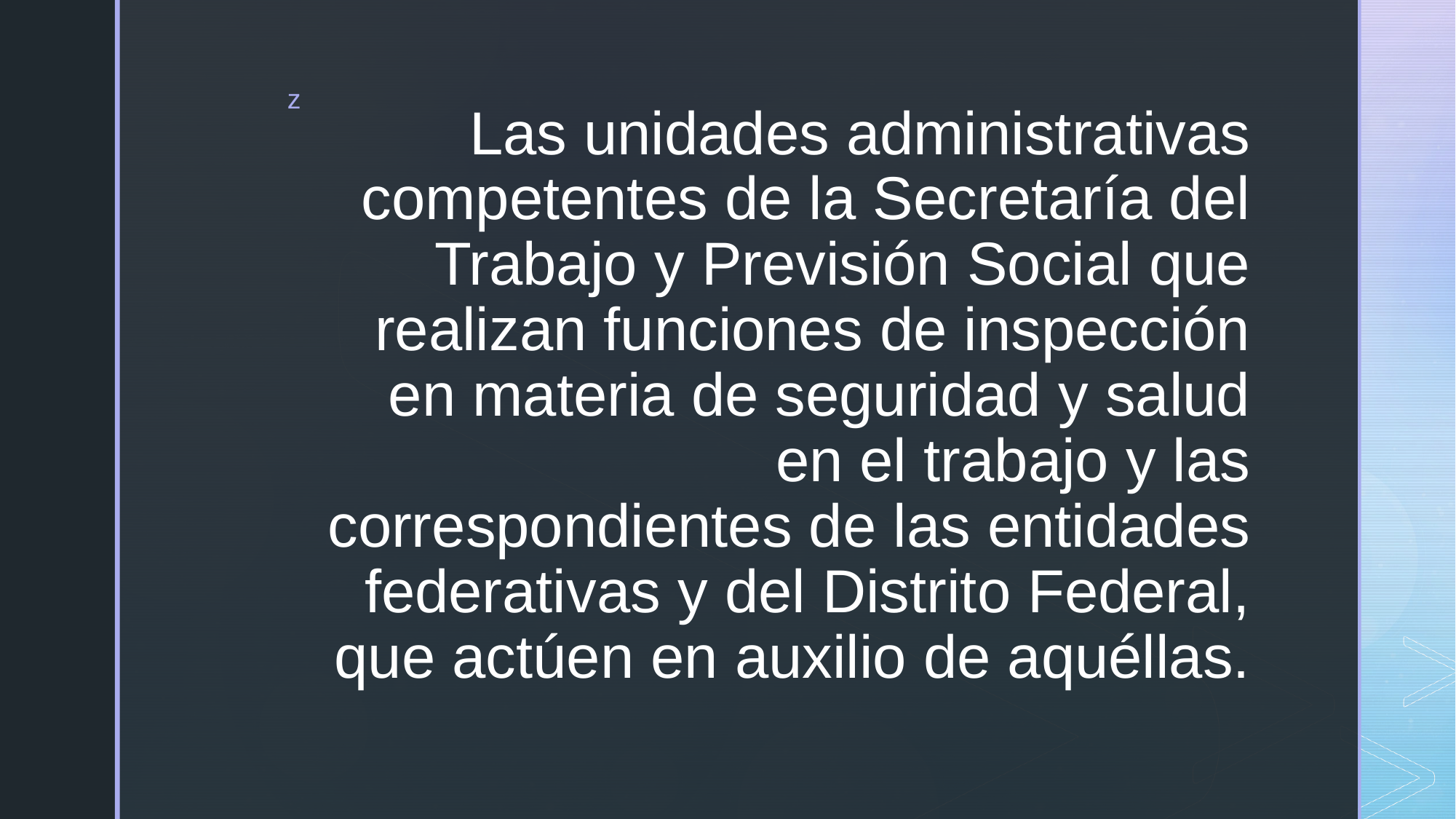

# Las unidades administrativas competentes de la Secretaría del Trabajo y Previsión Social que realizan funciones de inspección en materia de seguridad y salud en el trabajo y las correspondientes de las entidades federativas y del Distrito Federal, que actúen en auxilio de aquéllas.